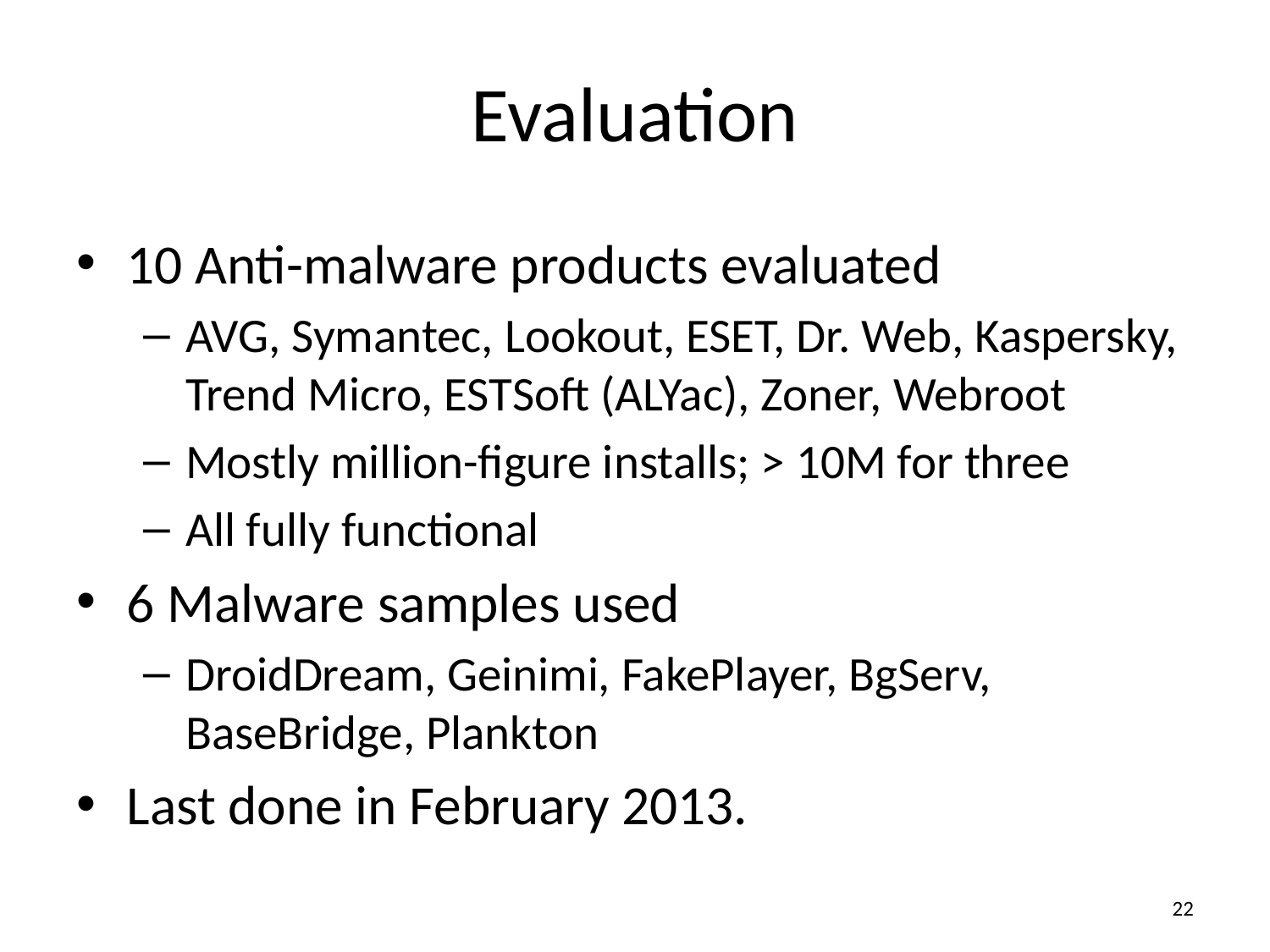

# Evaluation
10 Anti-malware products evaluated
AVG, Symantec, Lookout, ESET, Dr. Web, Kaspersky, Trend Micro, ESTSoft (ALYac), Zoner, Webroot
Mostly million-figure installs; > 10M for three
All fully functional
6 Malware samples used
DroidDream, Geinimi, FakePlayer, BgServ, BaseBridge, Plankton
Last done in February 2013.
22